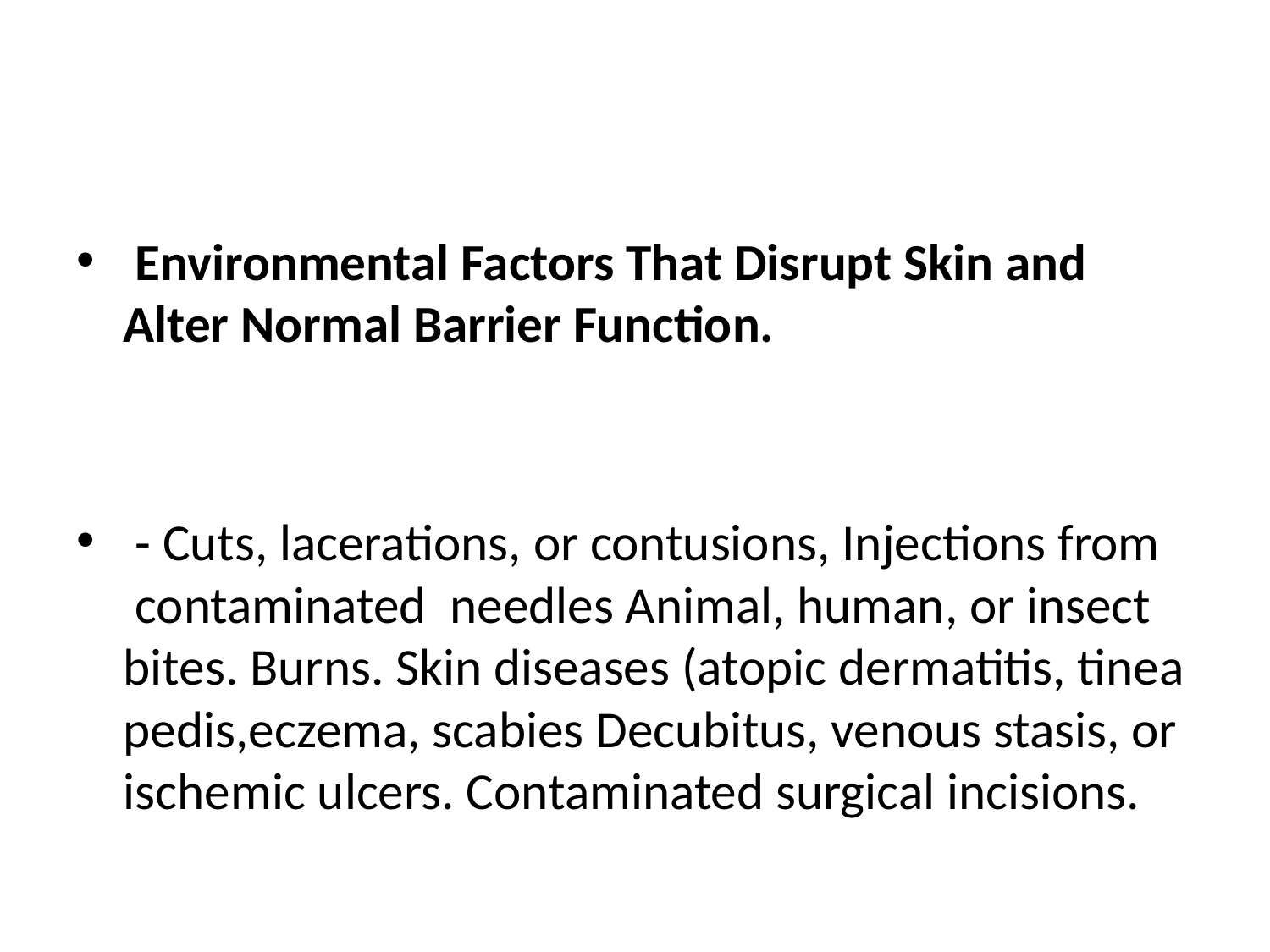

#
 Environmental Factors That Disrupt Skin and Alter Normal Barrier Function.

 - Cuts, lacerations, or contusions, Injections from    contaminated  needles Animal, human, or insect bites. Burns. Skin diseases (atopic dermatitis, tinea pedis,eczema, scabies Decubitus, venous stasis, or ischemic ulcers. Contaminated surgical incisions.